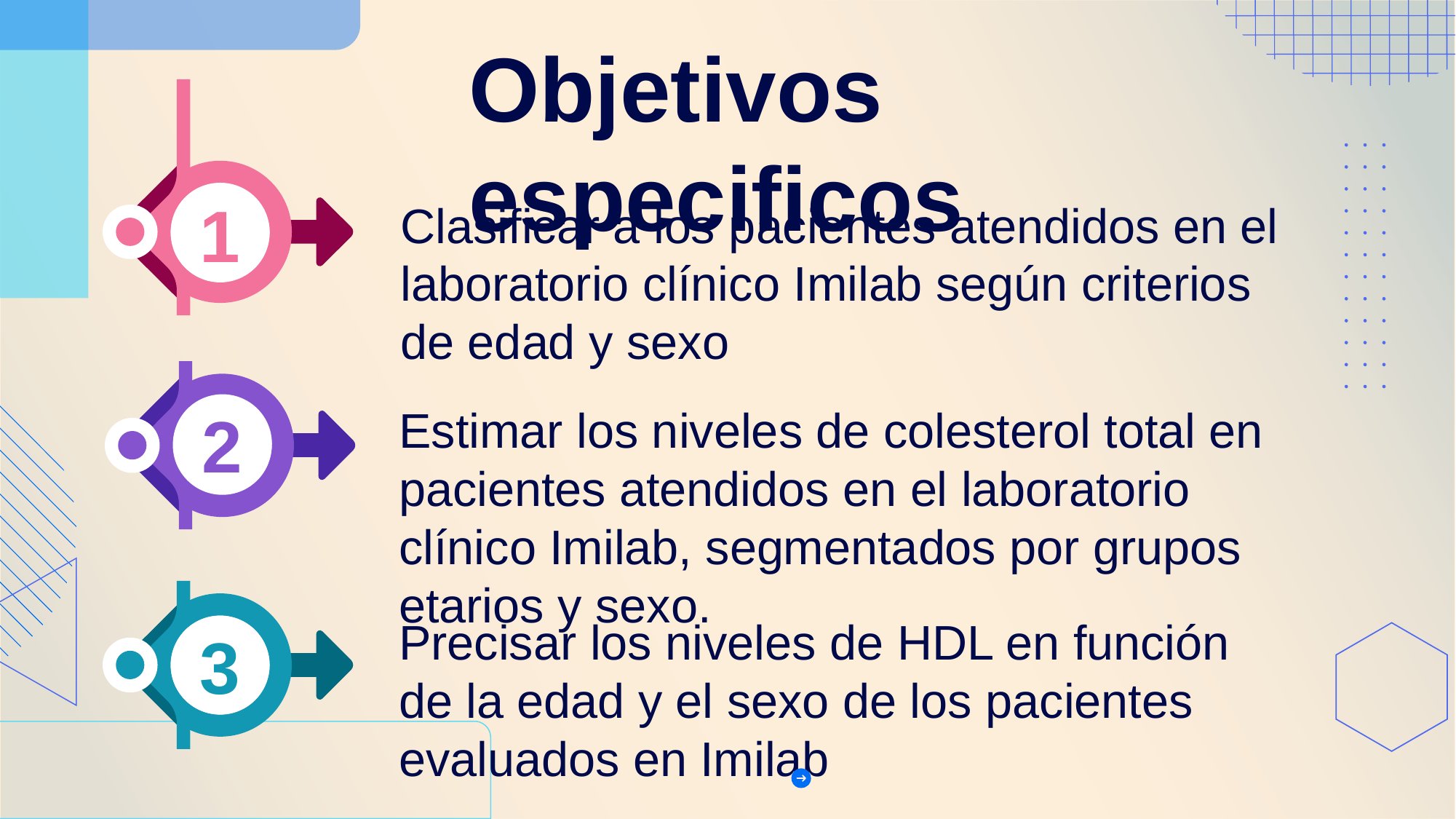

Objetivos especificos

1
Clasificar a los pacientes atendidos en el laboratorio clínico Imilab según criterios de edad y sexo

2
Estimar los niveles de colesterol total en pacientes atendidos en el laboratorio clínico Imilab, segmentados por grupos etarios y sexo.

Precisar los niveles de HDL en función de la edad y el sexo de los pacientes evaluados en Imilab
3